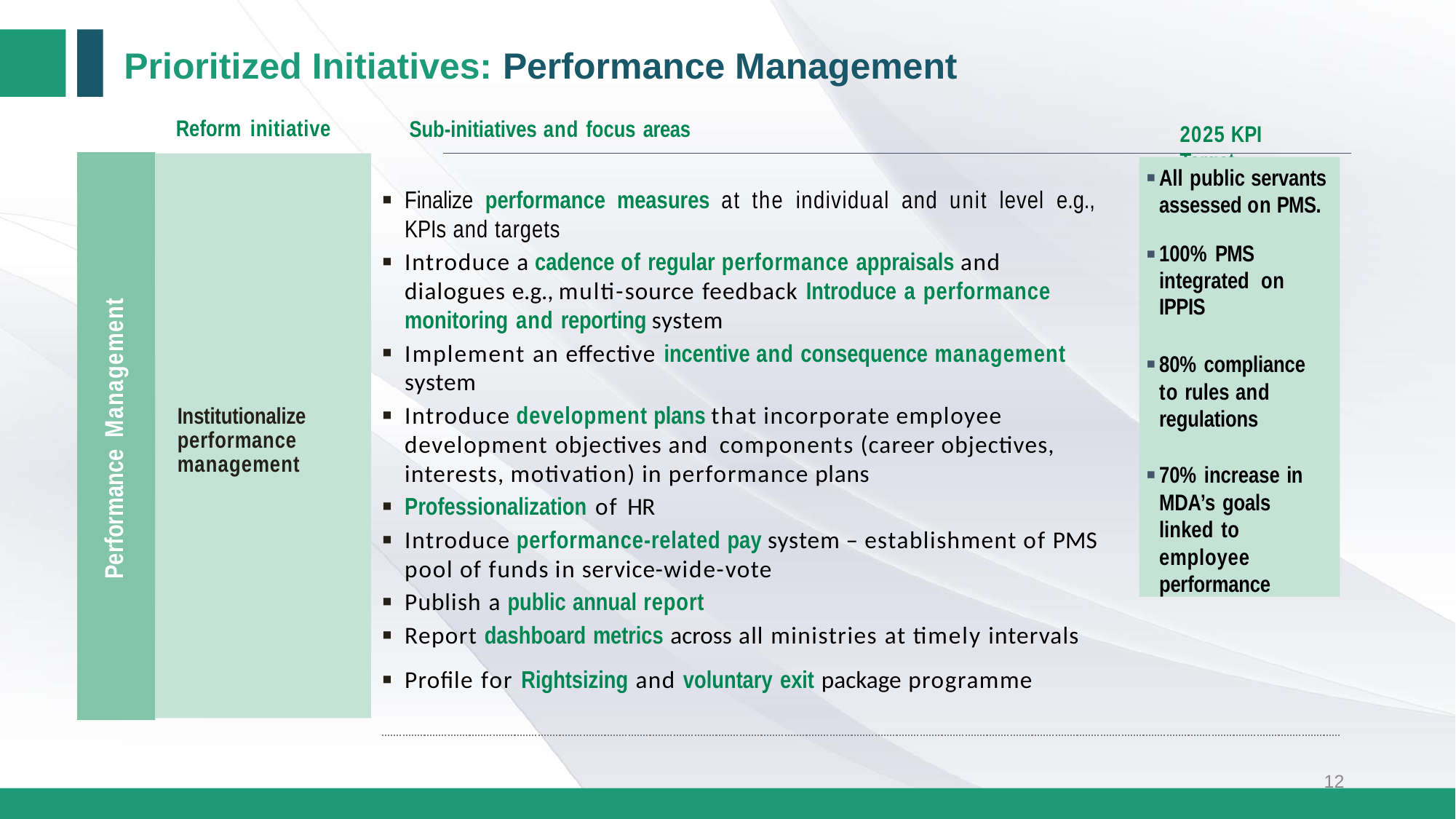

Prioritized Initiatives: Performance Management
Sub-initiatives and focus areas
Reform initiative
2025 KPI Target

Institutionalize performance management

All public servants assessed on PMS.

100% PMS integrated on IPPIS

80% compliance to rules and regulations

70% increase in MDA’s goals linked to employee performance
Performance Management
Finalize performance measures at the individual and unit level e.g., KPIs and targets
Introduce a cadence of regular performance appraisals and dialogues e.g., multi-source feedback Introduce a performance monitoring and reporting system
Implement an effective incentive and consequence management system
Introduce development plans that incorporate employee development objectives and components (career objectives, interests, motivation) in performance plans
Professionalization of HR
Introduce performance-related pay system – establishment of PMS pool of funds in service-wide-vote
Publish a public annual report
Report dashboard metrics across all ministries at timely intervals
Profile for Rightsizing and voluntary exit package programme

12